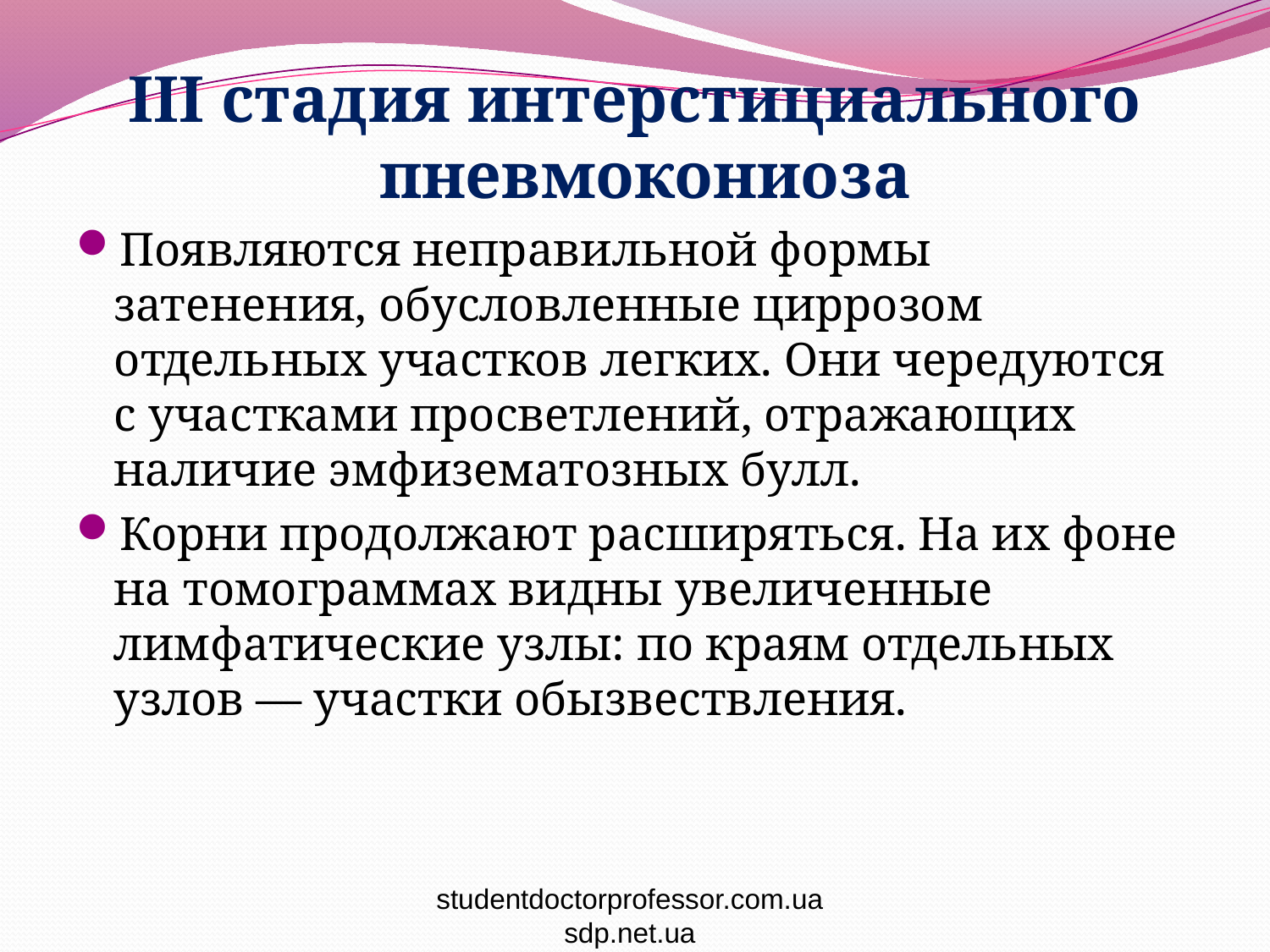

III стадия интерстициального пневмокониоза
Появляются неправильной формы затенения, обусловленные циррозом отдельных участков легких. Они чередуются с участками просветлений, отражающих наличие эмфизематозных булл.
Корни продолжают расширяться. На их фоне на томограммах видны увеличенные лимфатические узлы: по краям отдельных узлов — участки обызвествления.
#
studentdoctorprofessor.com.ua
sdp.net.ua